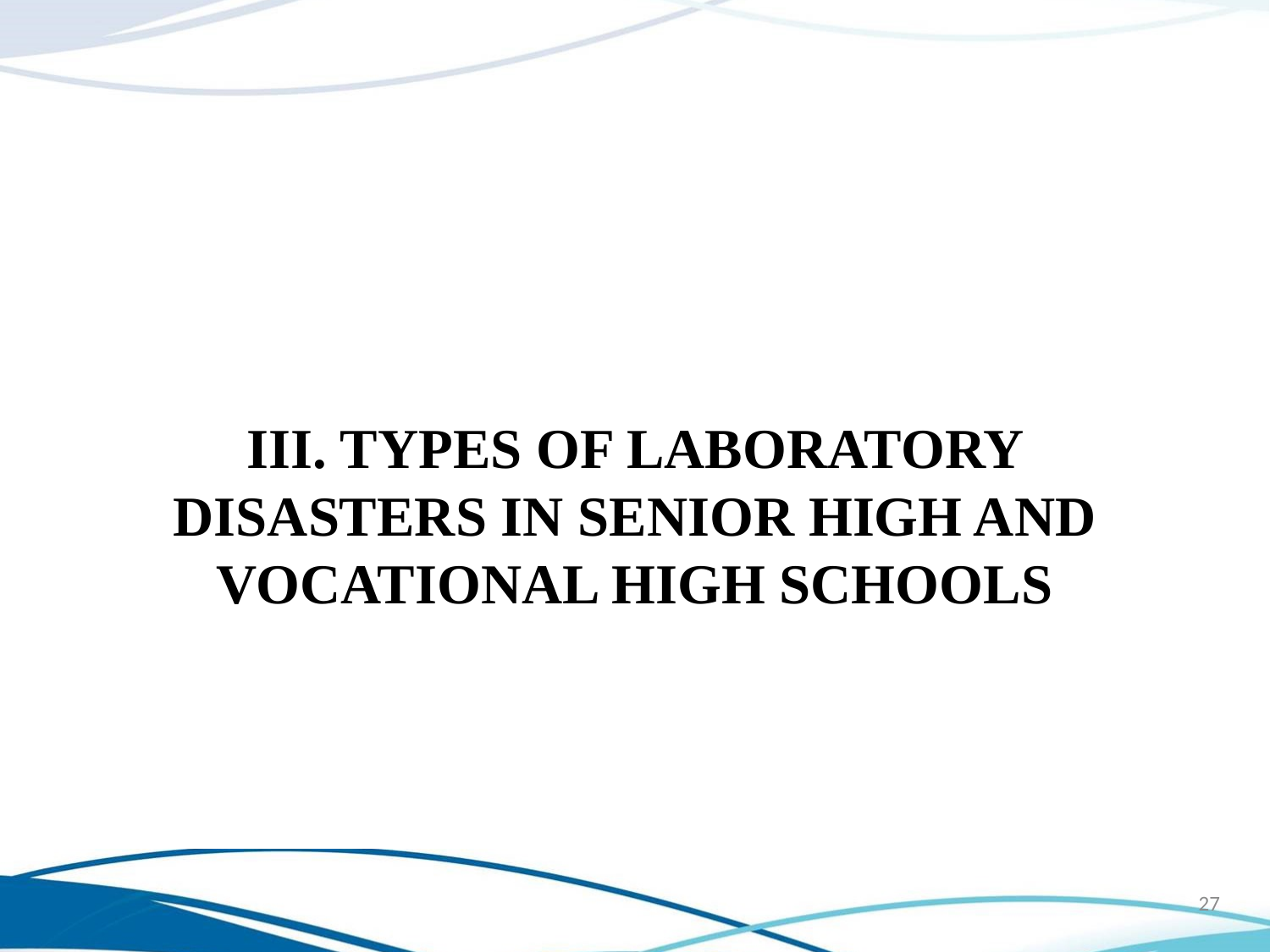

# III. Types of laboratory disasters in senior high and vocational high schools
27